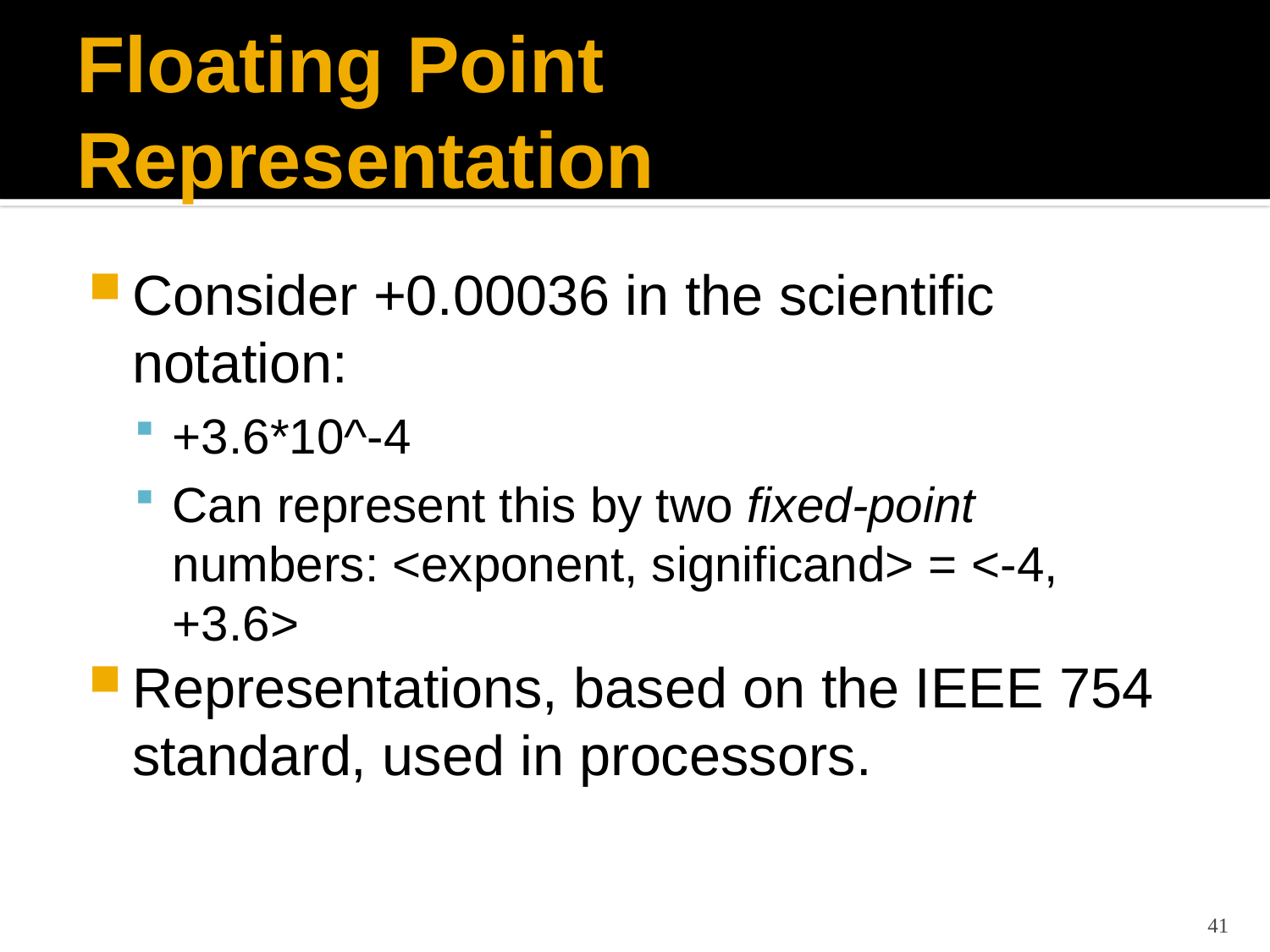

# Floating Point Representation
Consider +0.00036 in the scientific notation:
+3.6*10^-4
Can represent this by two fixed-point numbers: <exponent, significand> = <-4, +3.6>
Representations, based on the IEEE 754 standard, used in processors.
41